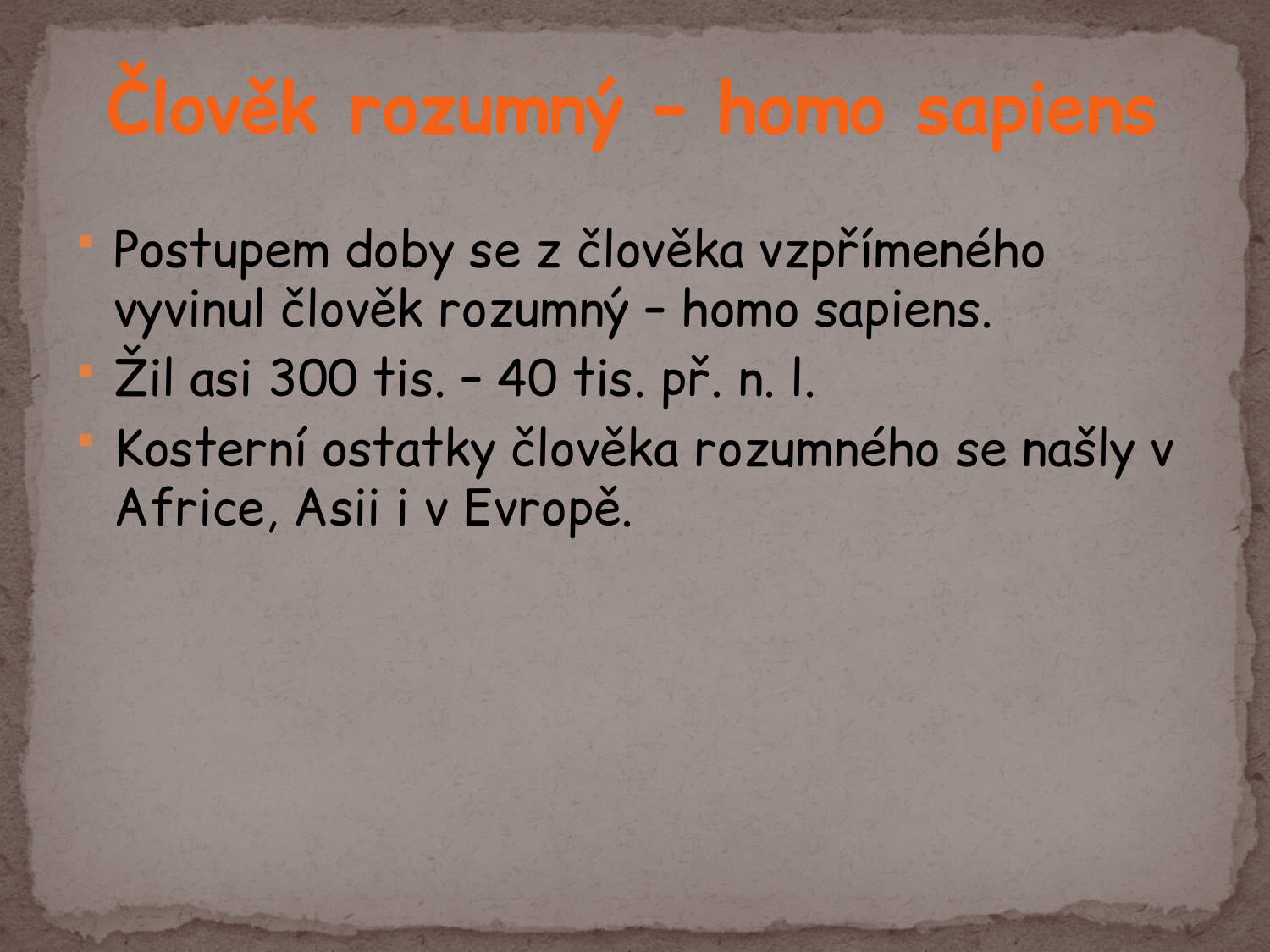

#
Člověk rozumný – homo sapiens
Postupem doby se z člověka vzpřímeného vyvinul člověk rozumný – homo sapiens.
Žil asi 300 tis. – 40 tis. př. n. l.
Kosterní ostatky člověka rozumného se našly v Africe, Asii i v Evropě.